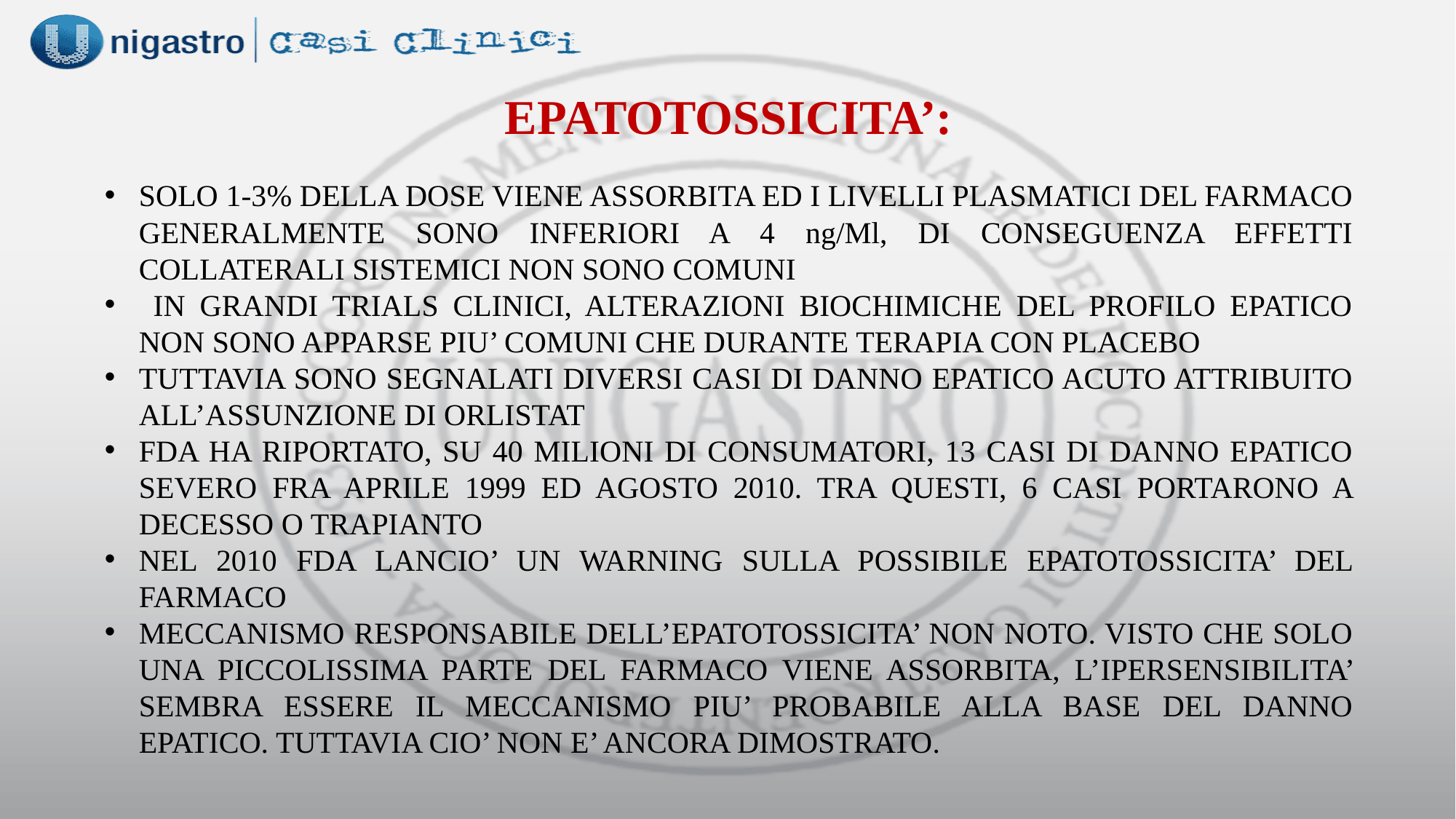

EPATOTOSSICITA’:

SOLO 1-3% DELLA DOSE VIENE ASSORBITA ED I LIVELLI PLASMATICI DEL FARMACO GENERALMENTE SONO INFERIORI A 4 ng/Ml, DI CONSEGUENZA EFFETTI COLLATERALI SISTEMICI NON SONO COMUNI
 IN GRANDI TRIALS CLINICI, ALTERAZIONI BIOCHIMICHE DEL PROFILO EPATICO NON SONO APPARSE PIU’ COMUNI CHE DURANTE TERAPIA CON PLACEBO
TUTTAVIA SONO SEGNALATI DIVERSI CASI DI DANNO EPATICO ACUTO ATTRIBUITO ALL’ASSUNZIONE DI ORLISTAT
FDA HA RIPORTATO, SU 40 MILIONI DI CONSUMATORI, 13 CASI DI DANNO EPATICO SEVERO FRA APRILE 1999 ED AGOSTO 2010. TRA QUESTI, 6 CASI PORTARONO A DECESSO O TRAPIANTO
NEL 2010 FDA LANCIO’ UN WARNING SULLA POSSIBILE EPATOTOSSICITA’ DEL FARMACO
MECCANISMO RESPONSABILE DELL’EPATOTOSSICITA’ NON NOTO. VISTO CHE SOLO UNA PICCOLISSIMA PARTE DEL FARMACO VIENE ASSORBITA, L’IPERSENSIBILITA’ SEMBRA ESSERE IL MECCANISMO PIU’ PROBABILE ALLA BASE DEL DANNO EPATICO. TUTTAVIA CIO’ NON E’ ANCORA DIMOSTRATO.